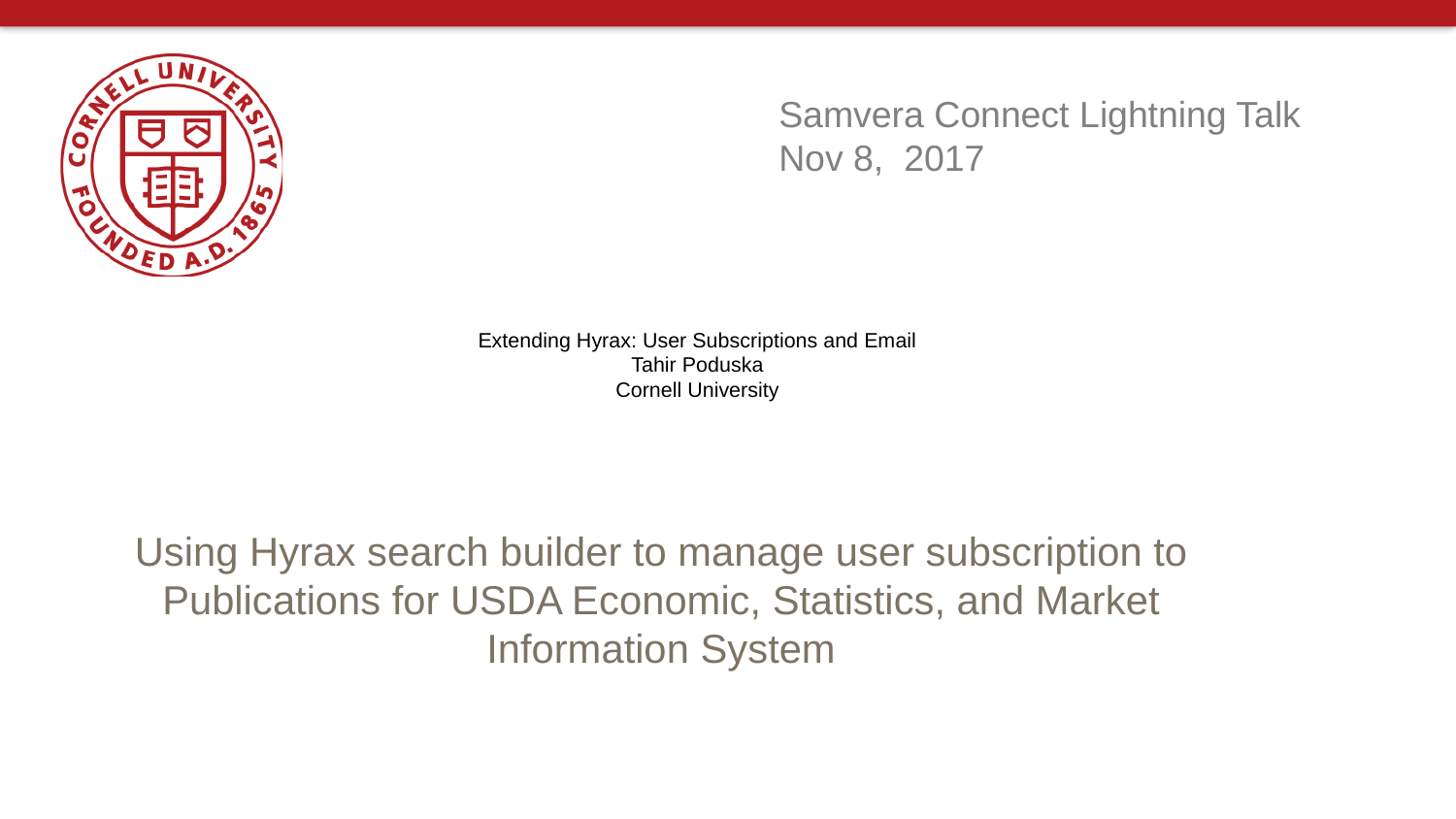

Samvera Connect Lightning Talk
Nov 8,  2017
# Extending Hyrax: User Subscriptions and Email Tahir Poduska Cornell University
Using Hyrax search builder to manage user subscription to Publications for USDA Economic, Statistics, and Market Information System